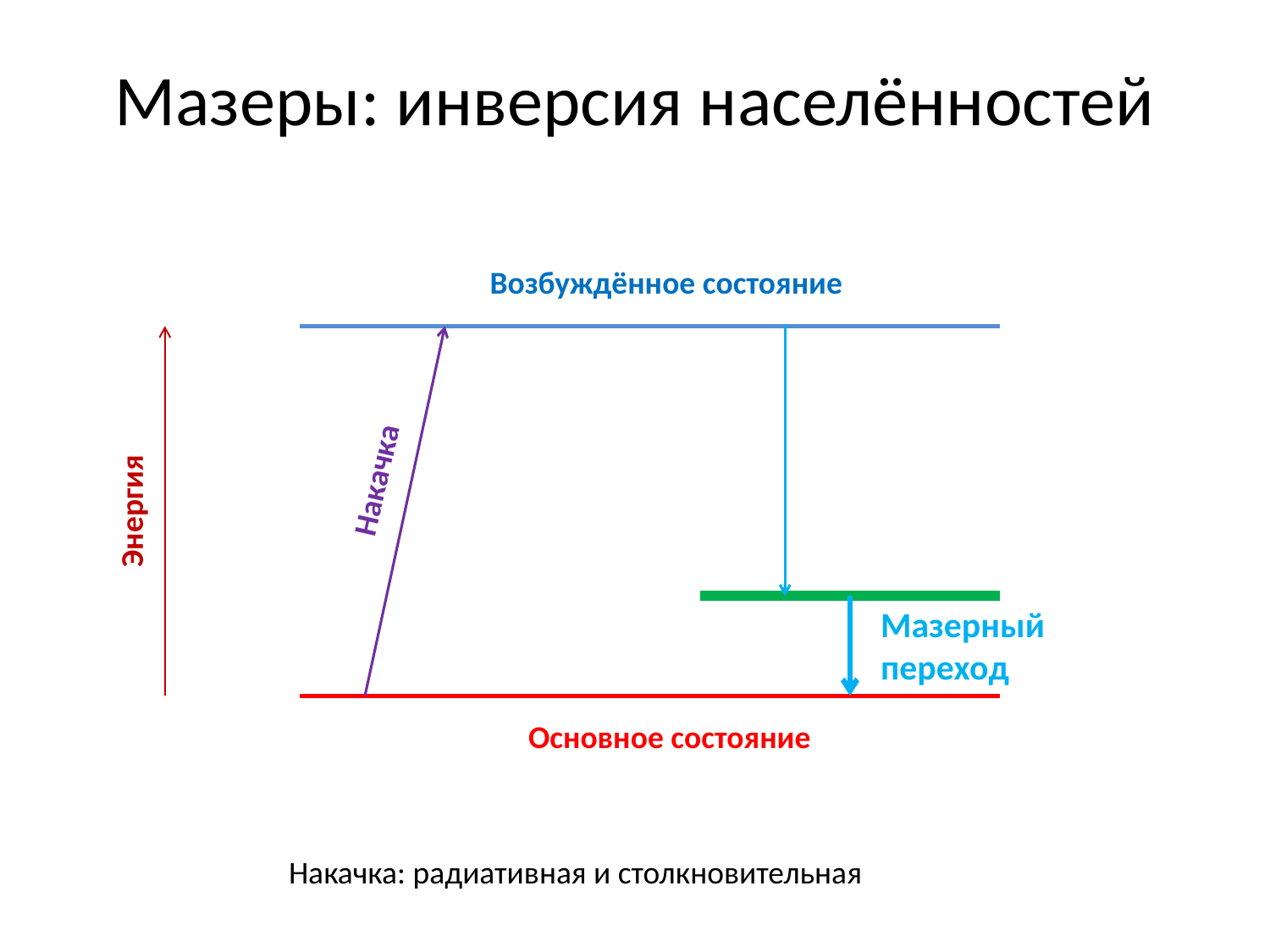

# Мазеры: инверсия населённостей
Возбуждённое состояние
Накачка
Энергия
Мазерный
переход
Основное состояние
Накачка: радиативная и столкновительная